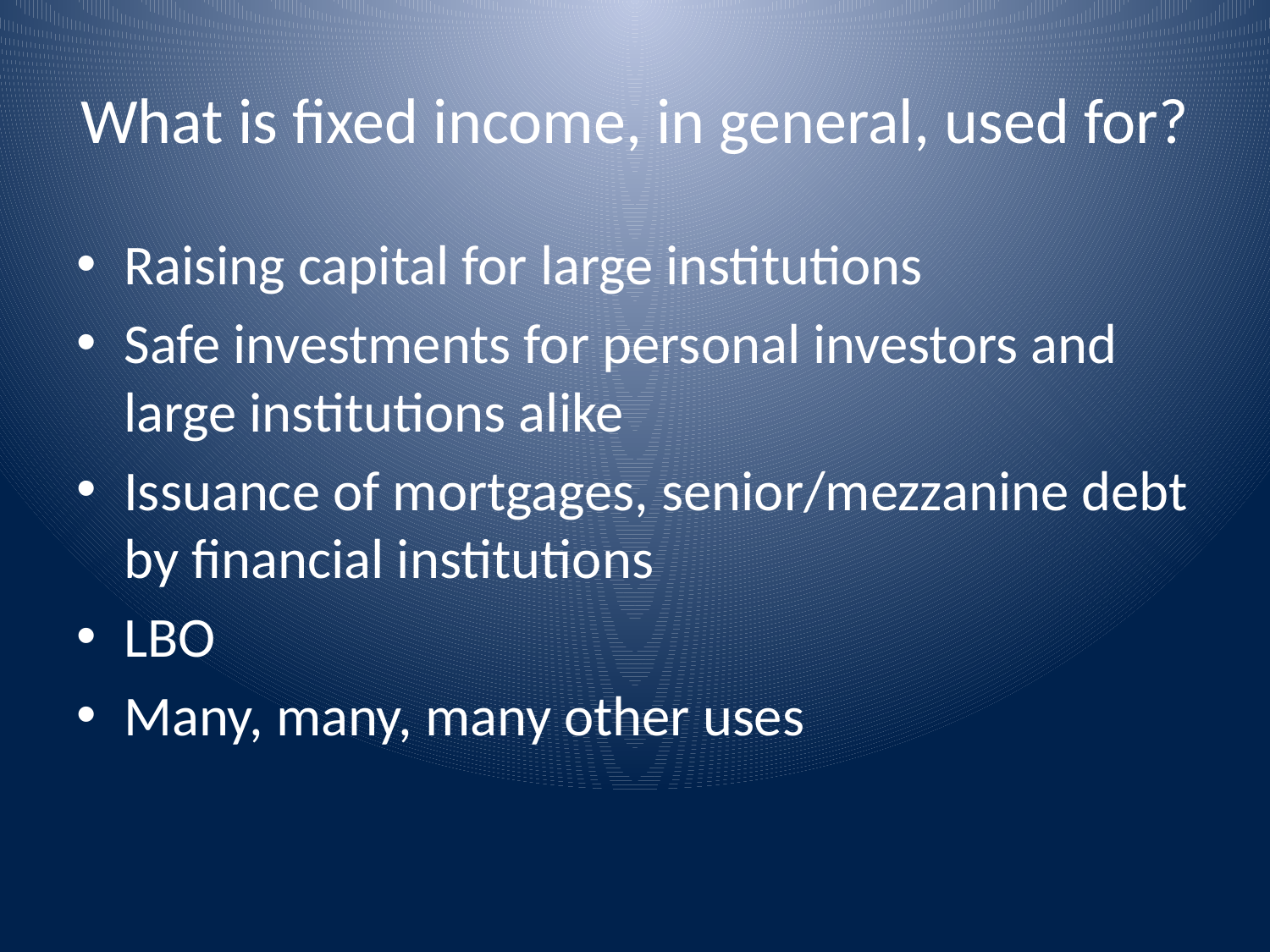

# What is fixed income, in general, used for?
Raising capital for large institutions
Safe investments for personal investors and large institutions alike
Issuance of mortgages, senior/mezzanine debt by financial institutions
LBO
Many, many, many other uses